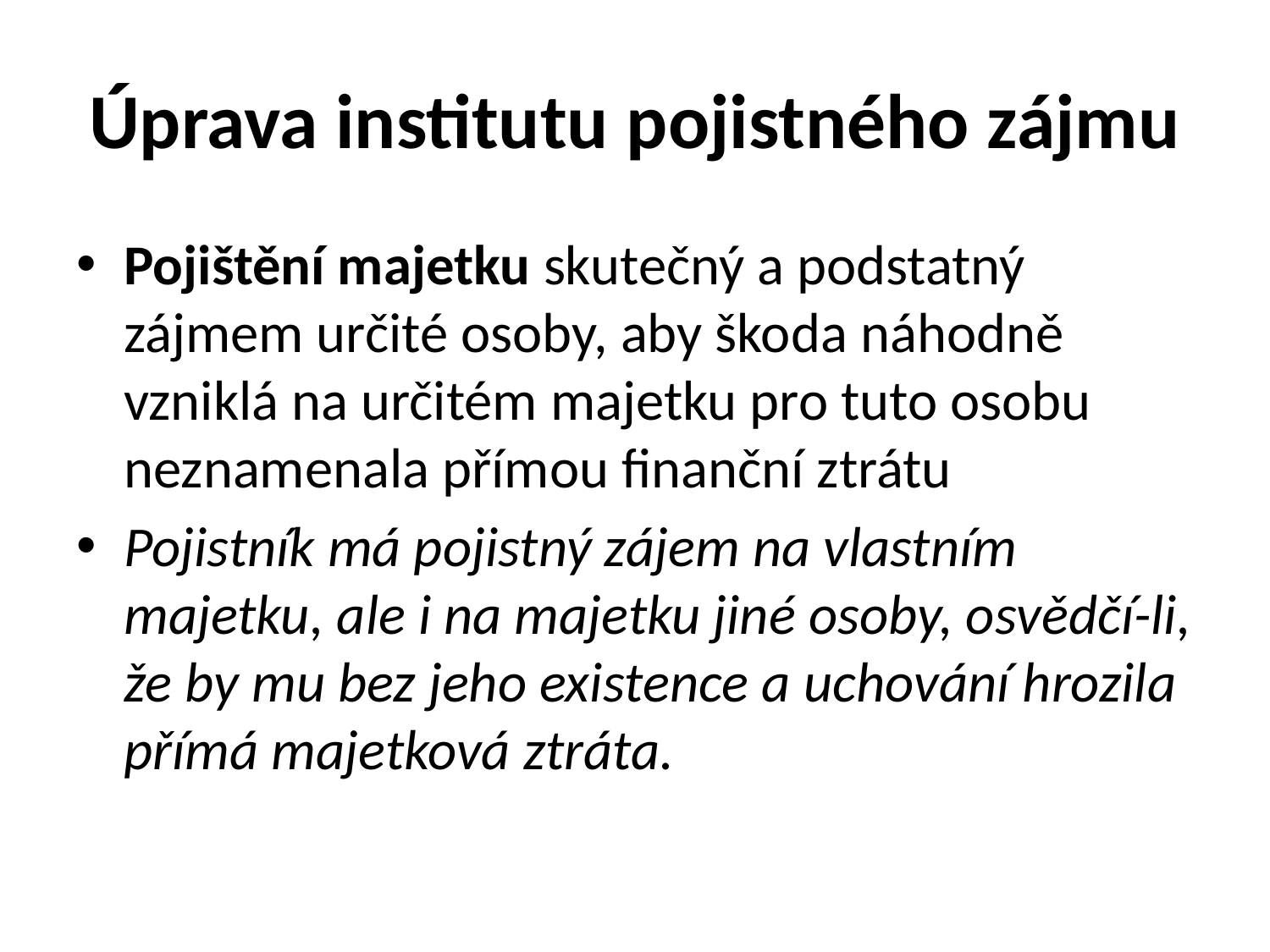

# Úprava institutu pojistného zájmu
Pojištění majetku skutečný a podstatný zájmem určité osoby, aby škoda náhodně vzniklá na určitém majetku pro tuto osobu neznamenala přímou finanční ztrátu
Pojistník má pojistný zájem na vlastním majetku, ale i na majetku jiné osoby, osvědčí-li, že by mu bez jeho existence a uchování hrozila přímá majetková ztráta.